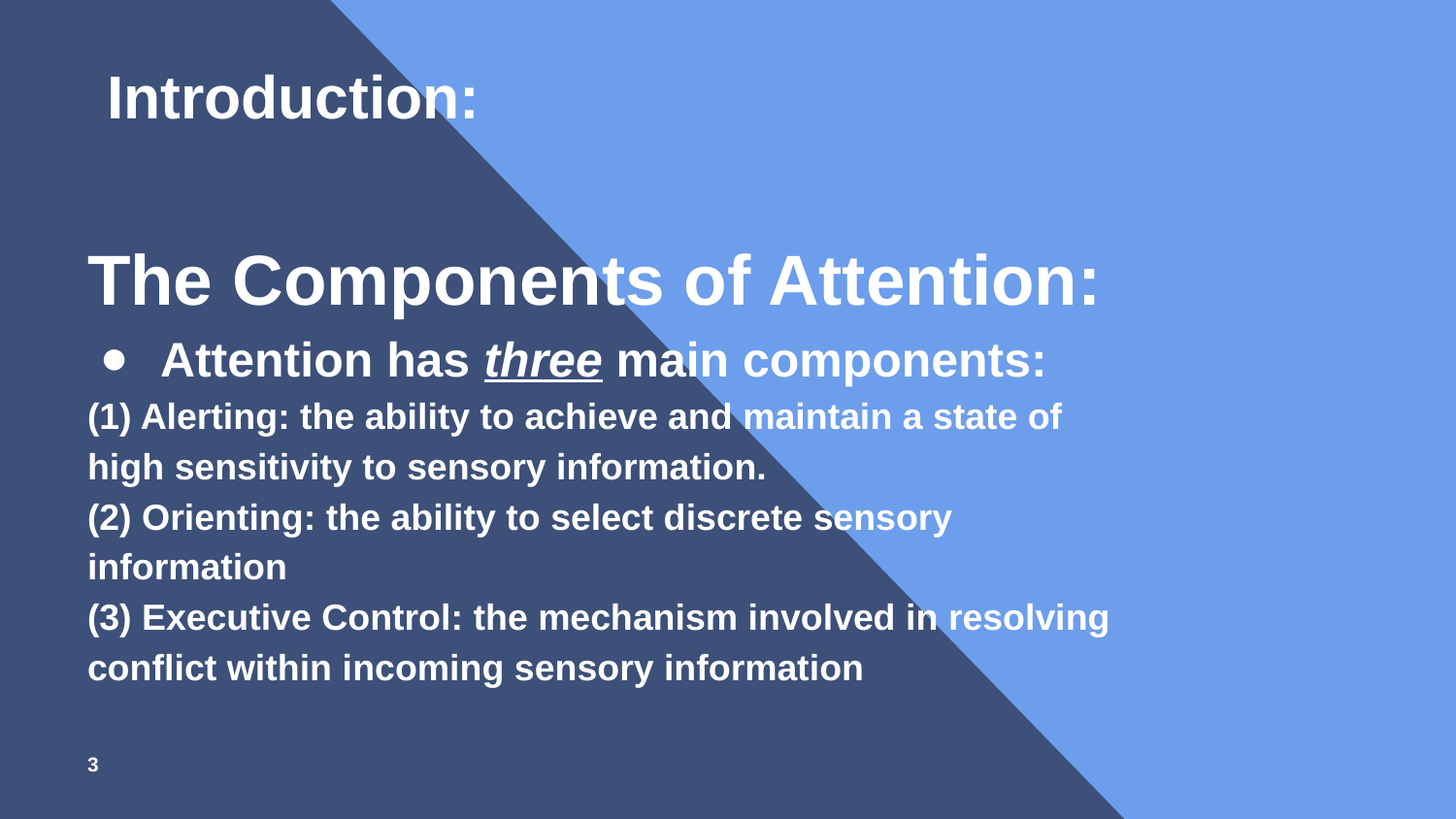

Introduction:

# The Components of Attention:
Attention has three main components:
(1) Alerting: the ability to achieve and maintain a state of high sensitivity to sensory information.
(2) Orienting: the ability to select discrete sensory information
(3) Executive Control: the mechanism involved in resolving conflict within incoming sensory information
3